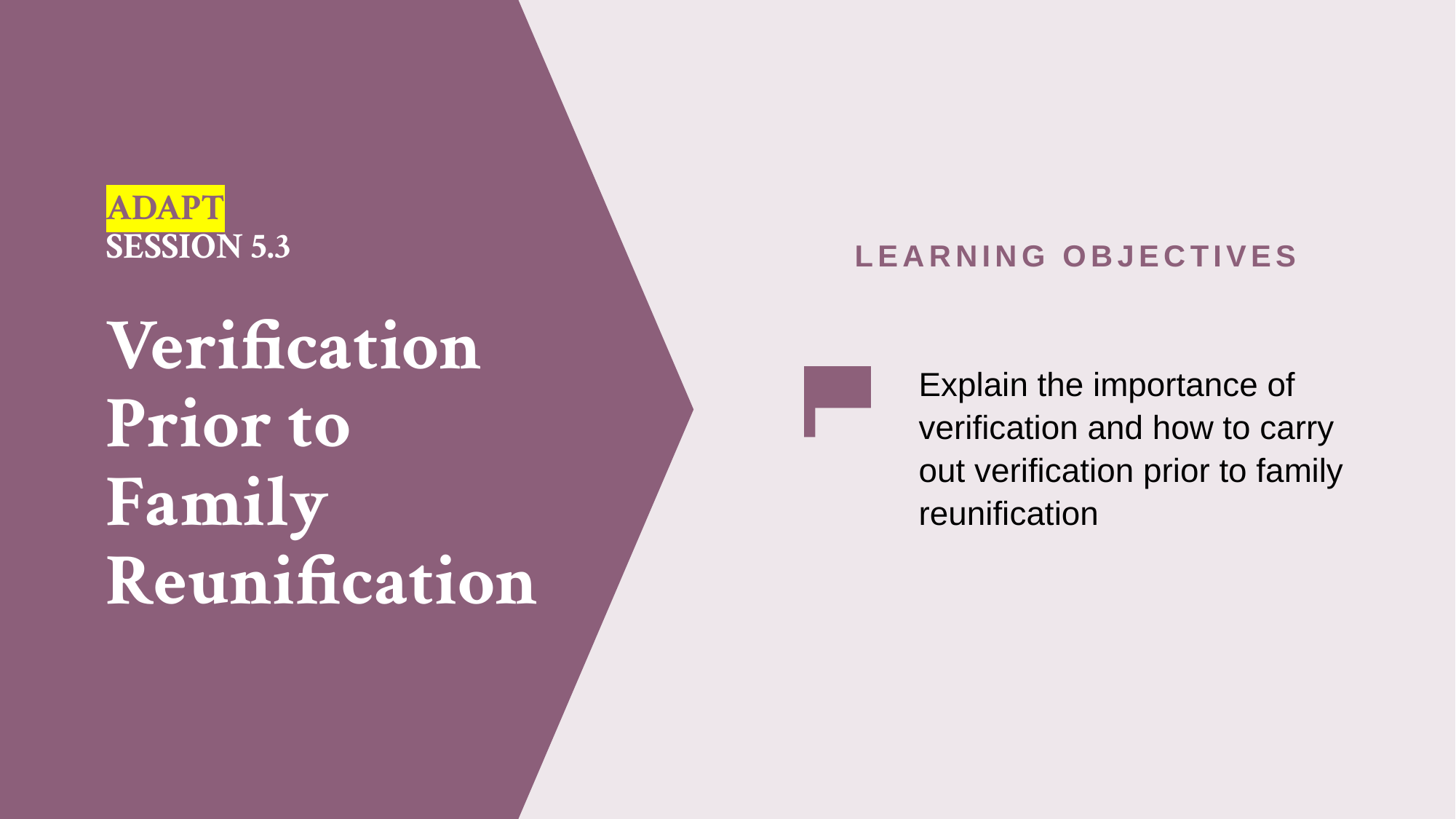

LEARNING OBJECTIVES
Explain the importance of verification and how to carry out verification prior to family reunification

# ADAPT SESSION 5.3 Verification Prior to Family Reunification